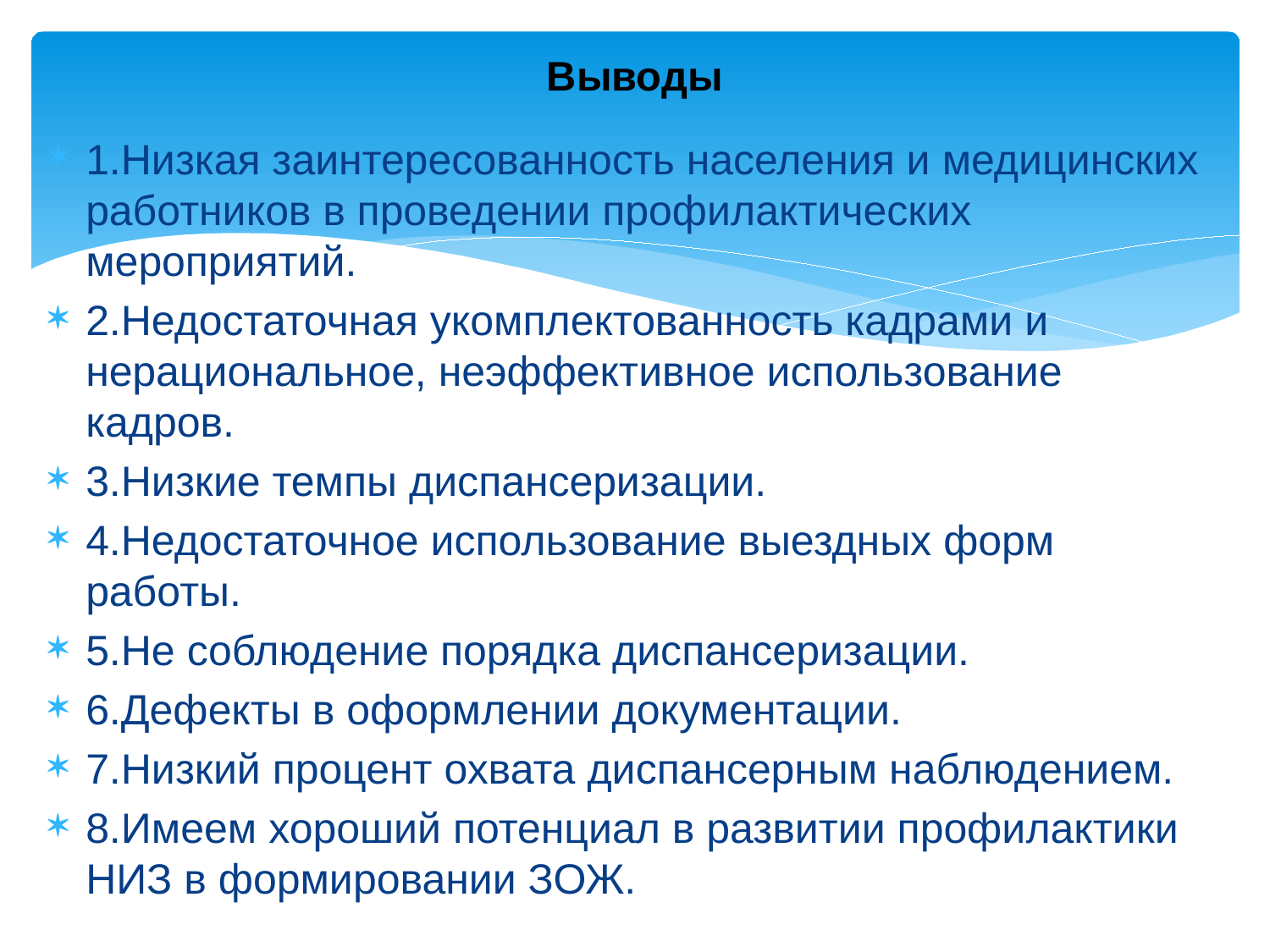

# Выводы
1.Низкая заинтересованность населения и медицинских работников в проведении профилактических мероприятий.
2.Недостаточная укомплектованность кадрами и нерациональное, неэффективное использование кадров.
3.Низкие темпы диспансеризации.
4.Недостаточное использование выездных форм работы.
5.Не соблюдение порядка диспансеризации.
6.Дефекты в оформлении документации.
7.Низкий процент охвата диспансерным наблюдением.
8.Имеем хороший потенциал в развитии профилактики НИЗ в формировании ЗОЖ.